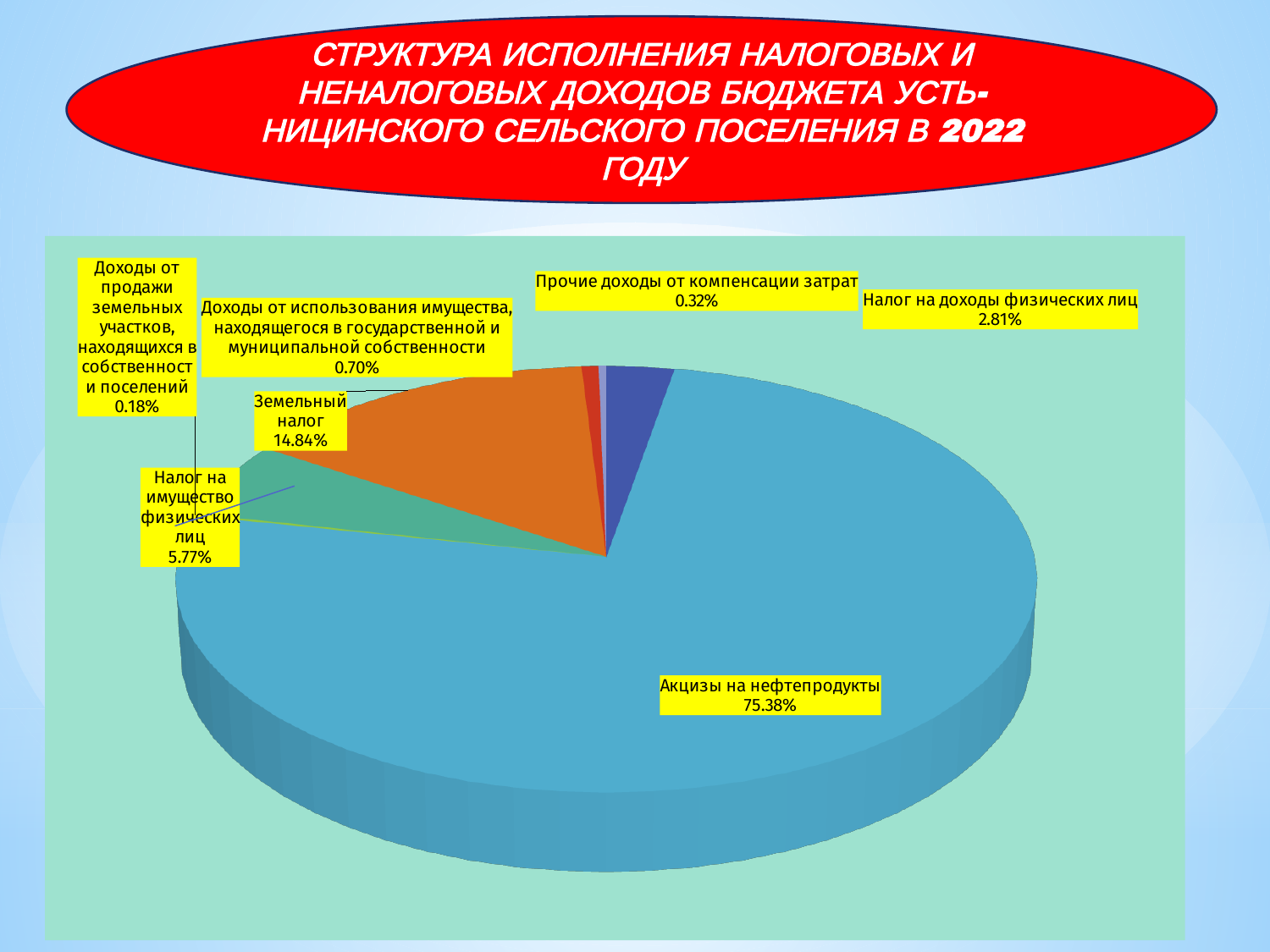

СТРУКТУРА ИСПОЛНЕНИЯ НАЛОГОВЫХ И НЕНАЛОГОВЫХ ДОХОДОВ БЮДЖЕТА УСТЬ-НИЦИНСКОГО СЕЛЬСКОГО ПОСЕЛЕНИЯ В 2022 ГОДУ
#

[unsupported chart]